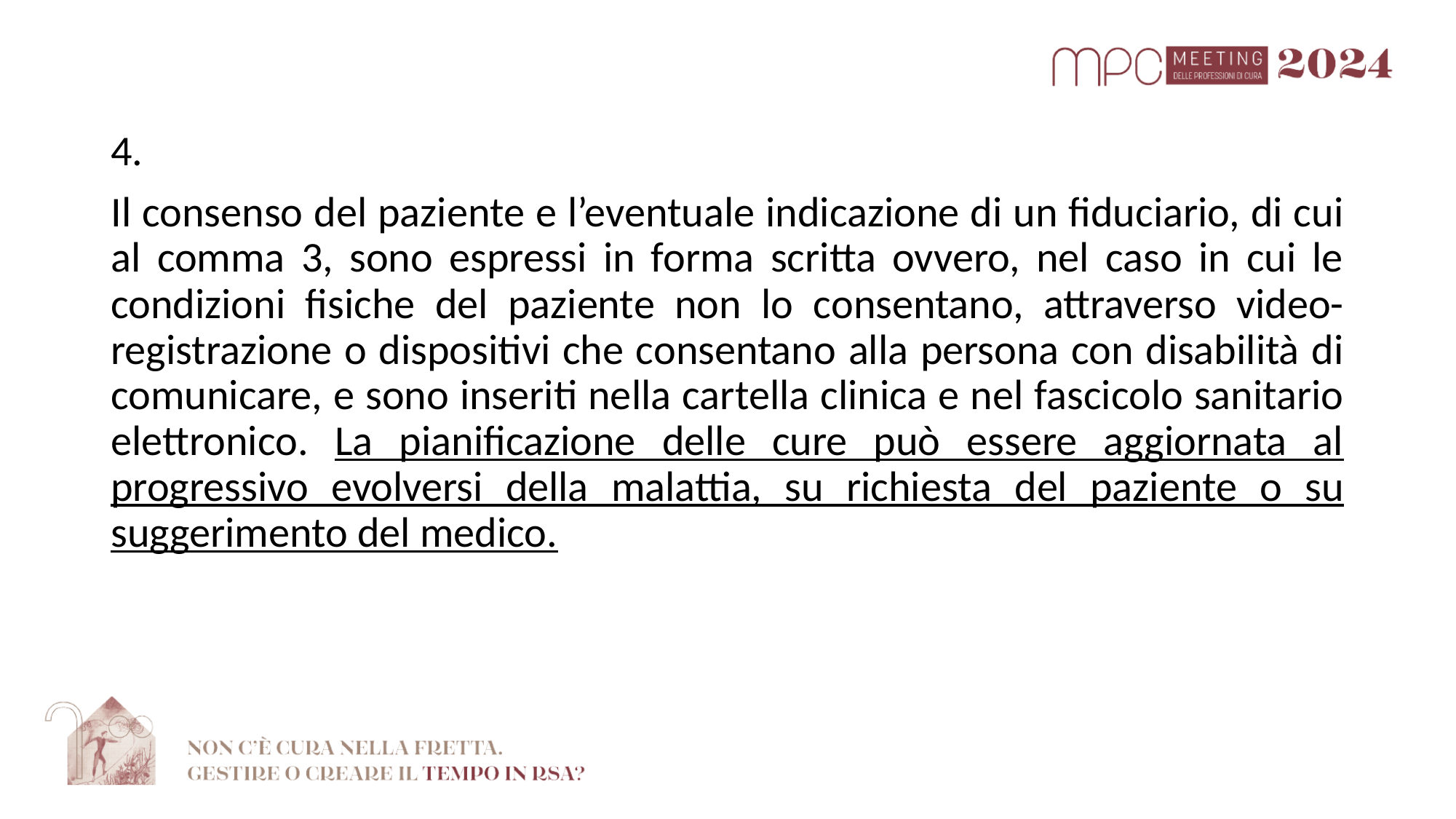

4.
Il consenso del paziente e l’eventuale indicazione di un fiduciario, di cui al comma 3, sono espressi in forma scritta ovvero, nel caso in cui le condizioni fisiche del paziente non lo consentano, attraverso video-registrazione o dispositivi che consentano alla persona con disabilità di comunicare, e sono inseriti nella cartella clinica e nel fascicolo sanitario elettronico. La pianificazione delle cure può essere aggiornata al progressivo evolversi della malattia, su richiesta del paziente o su suggerimento del medico.